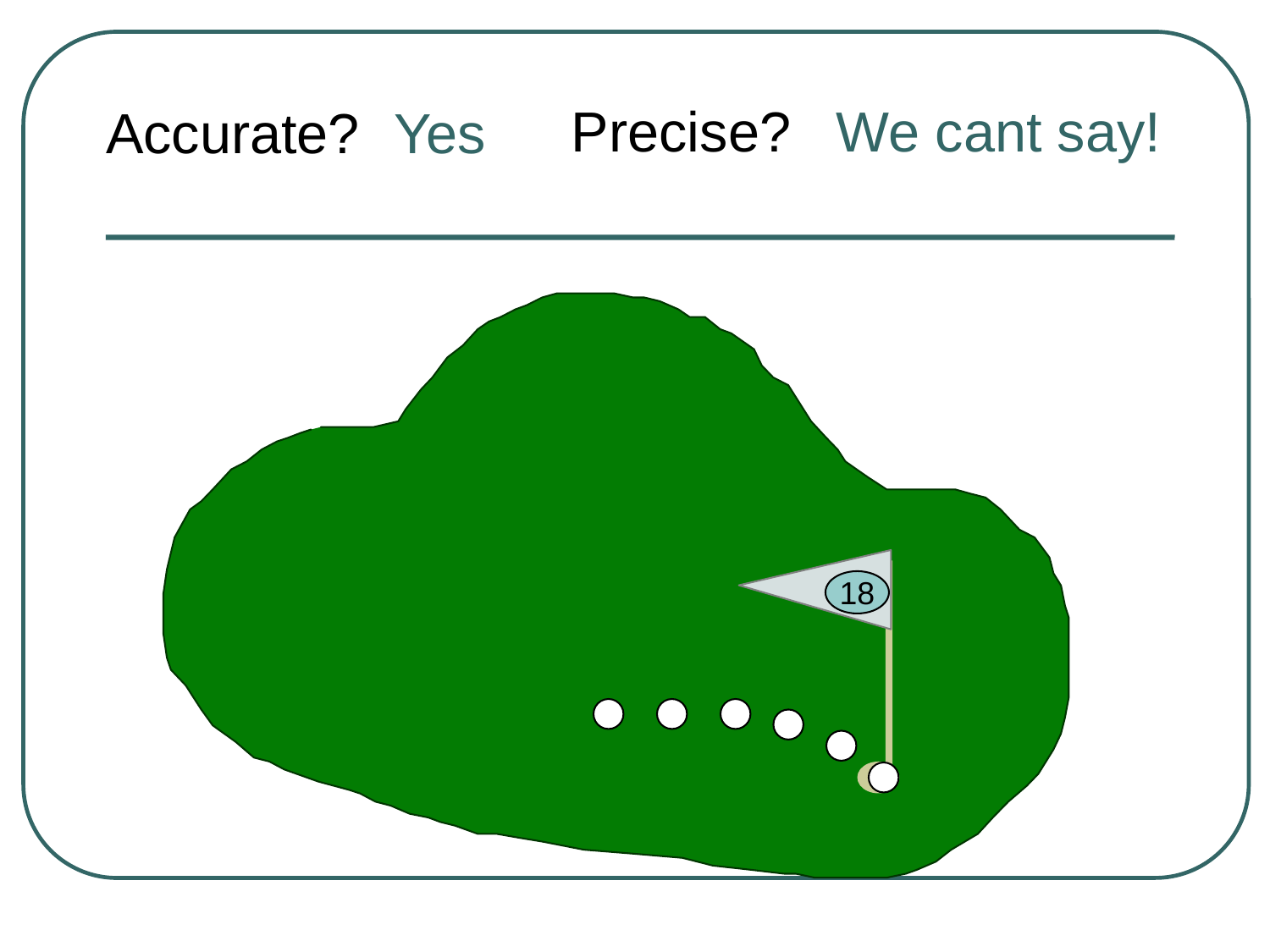

Precise?
We cant say!
Accurate?
Yes

18